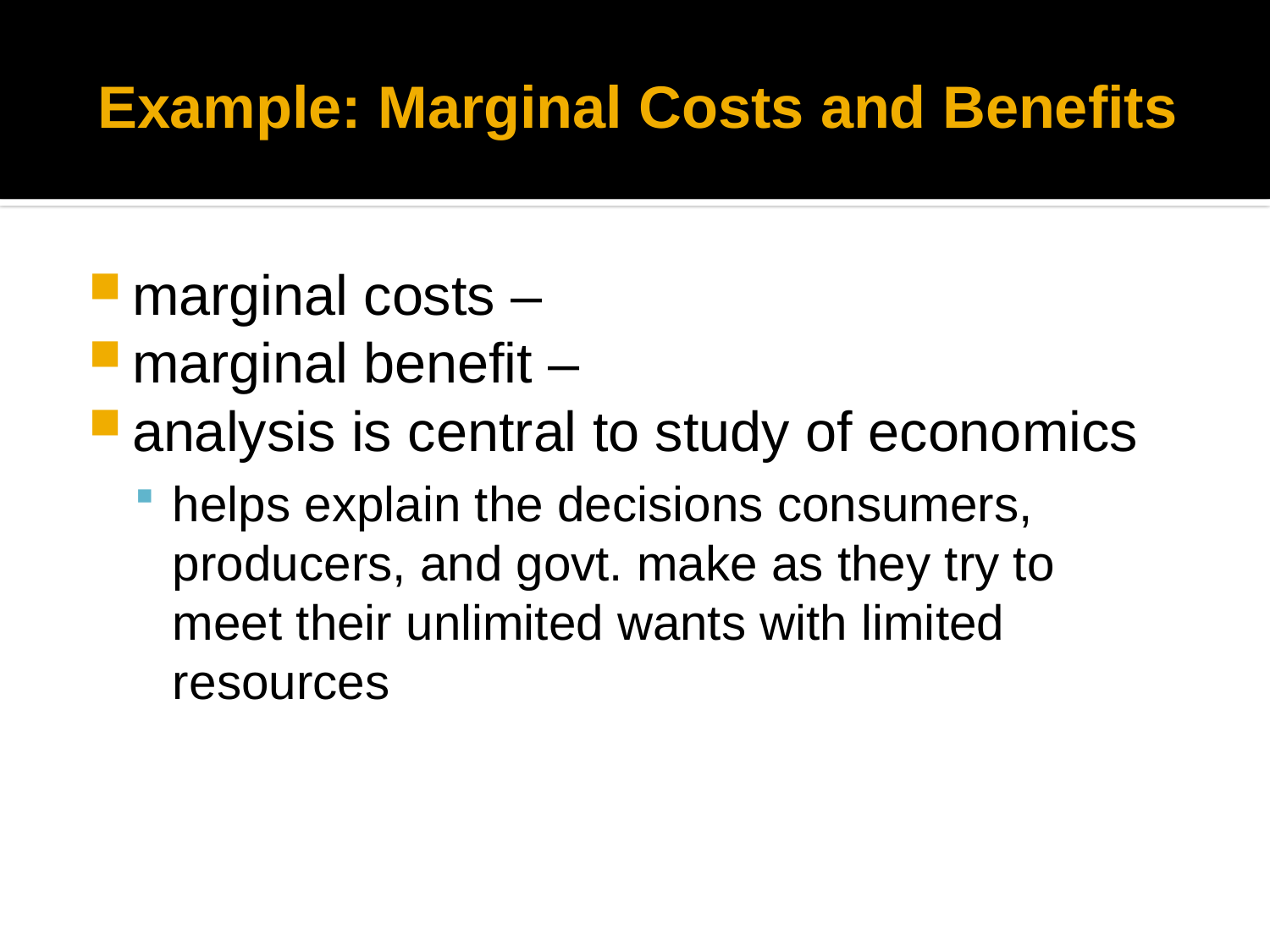

# Example: Marginal Costs and Benefits
marginal costs –
marginal benefit –
analysis is central to study of economics
helps explain the decisions consumers, 	producers, and govt. make as they try to 	meet their unlimited wants with limited resources